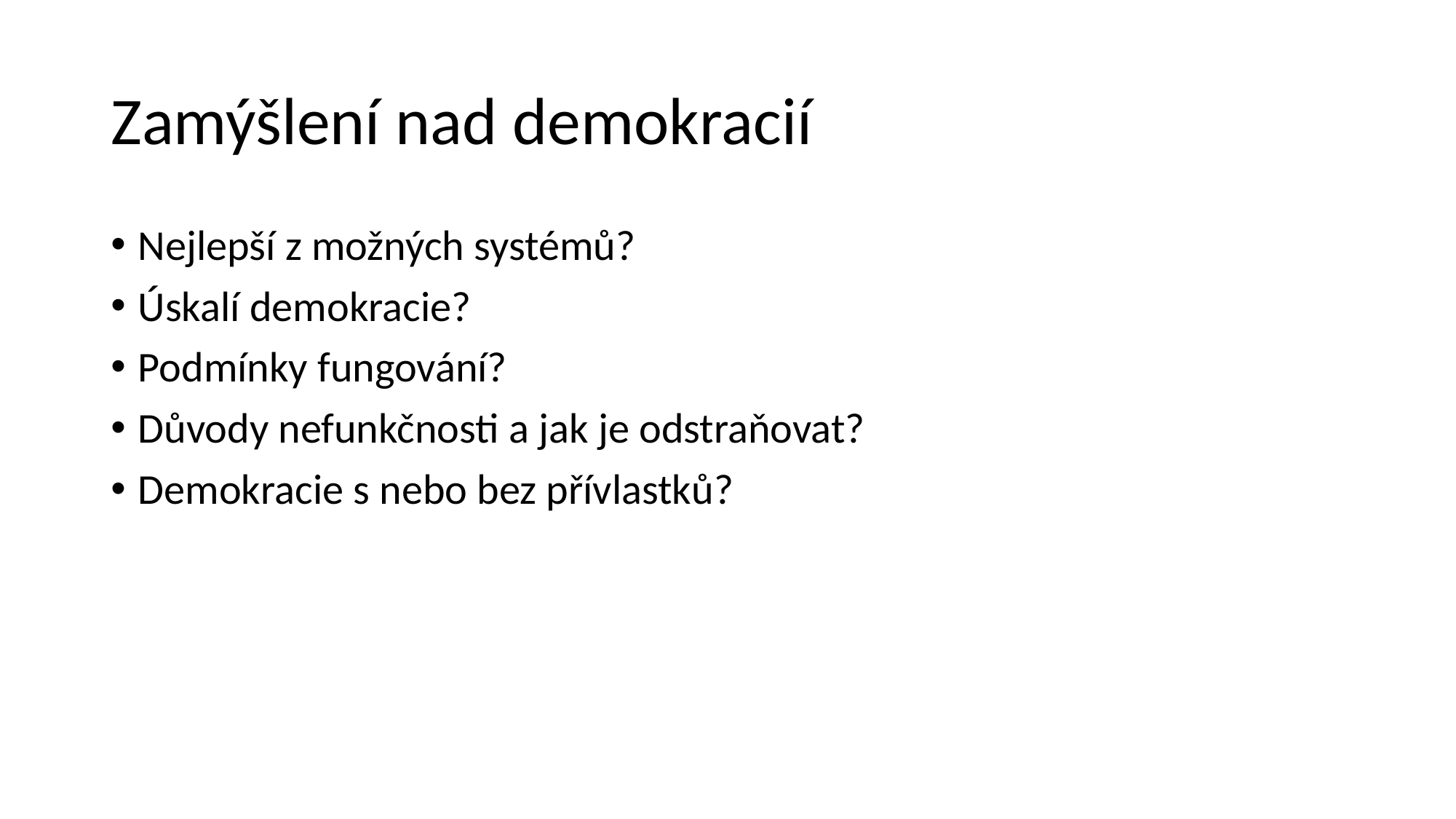

# Zamýšlení nad demokracií
Nejlepší z možných systémů?
Úskalí demokracie?
Podmínky fungování?
Důvody nefunkčnosti a jak je odstraňovat?
Demokracie s nebo bez přívlastků?